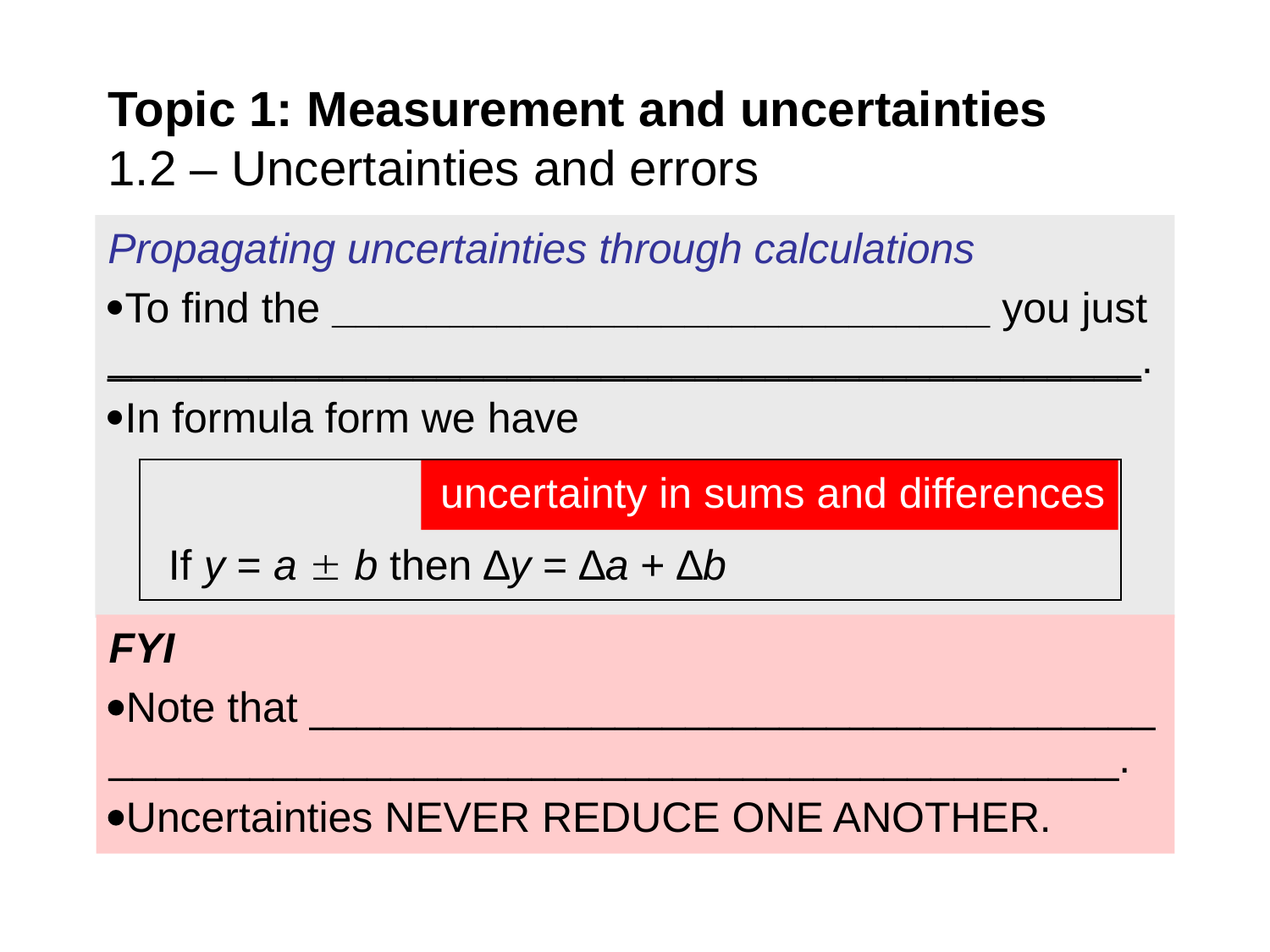

# Topic 1: Measurement and uncertainties 1.2 – Uncertainties and errors
Propagating uncertainties through calculations
•To find the ____________________________ you just ____________________________________________.
•In formula form we have

 uncertainty in sums and differences
If y = a ± b then ∆y = ∆a + ∆b
FYI
•Note that ____________________________________ ___________________________________________.
•Uncertainties NEVER REDUCE ONE ANOTHER.